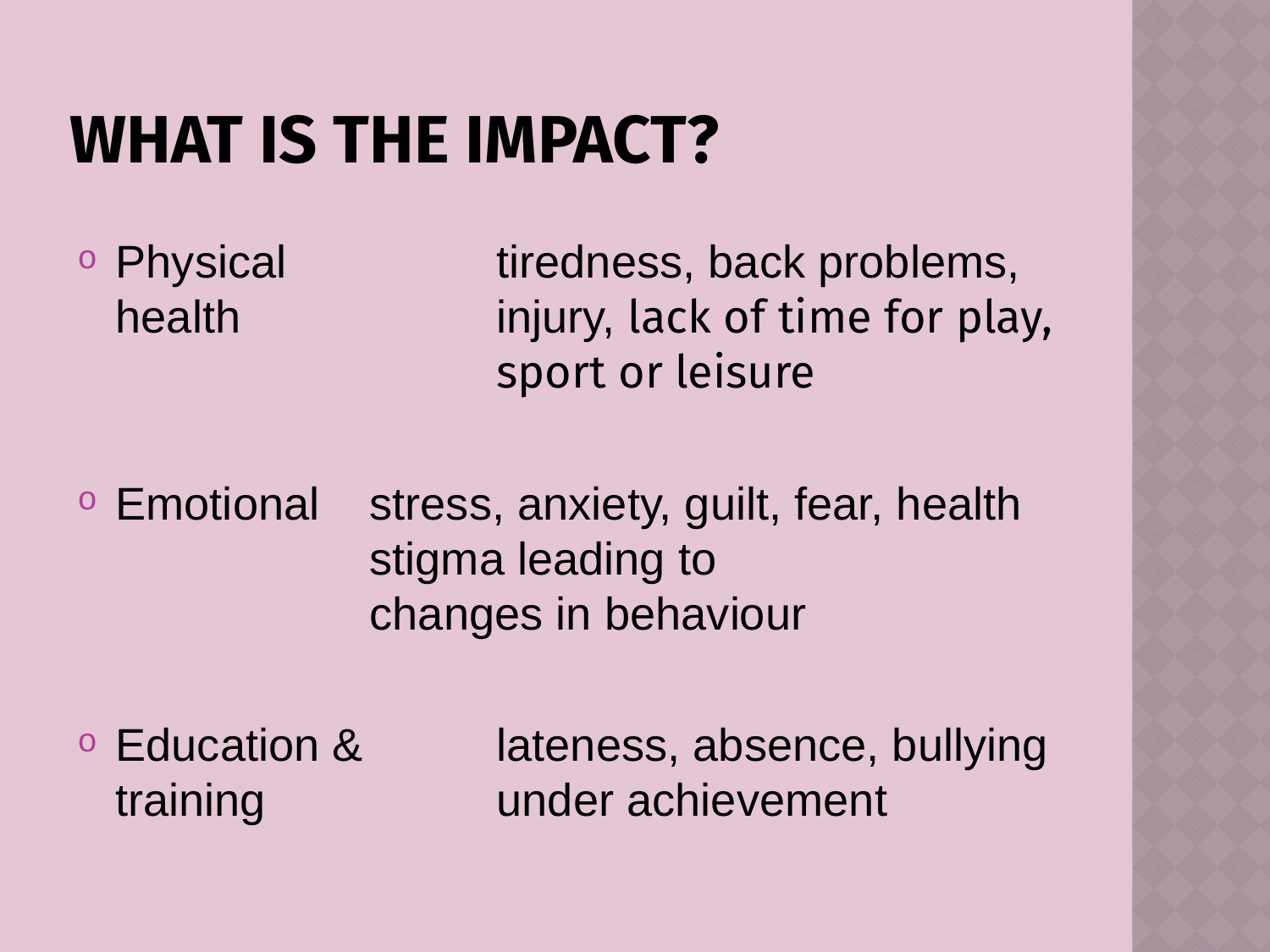

# What is the impact?
Physical 		tiredness, back problems, health 		injury, lack of time for play, 			sport or leisure

Emotional 	stress, anxiety, guilt, fear, health 		stigma leading to 					changes in behaviour

Education & 	lateness, absence, bullying training		under achievement